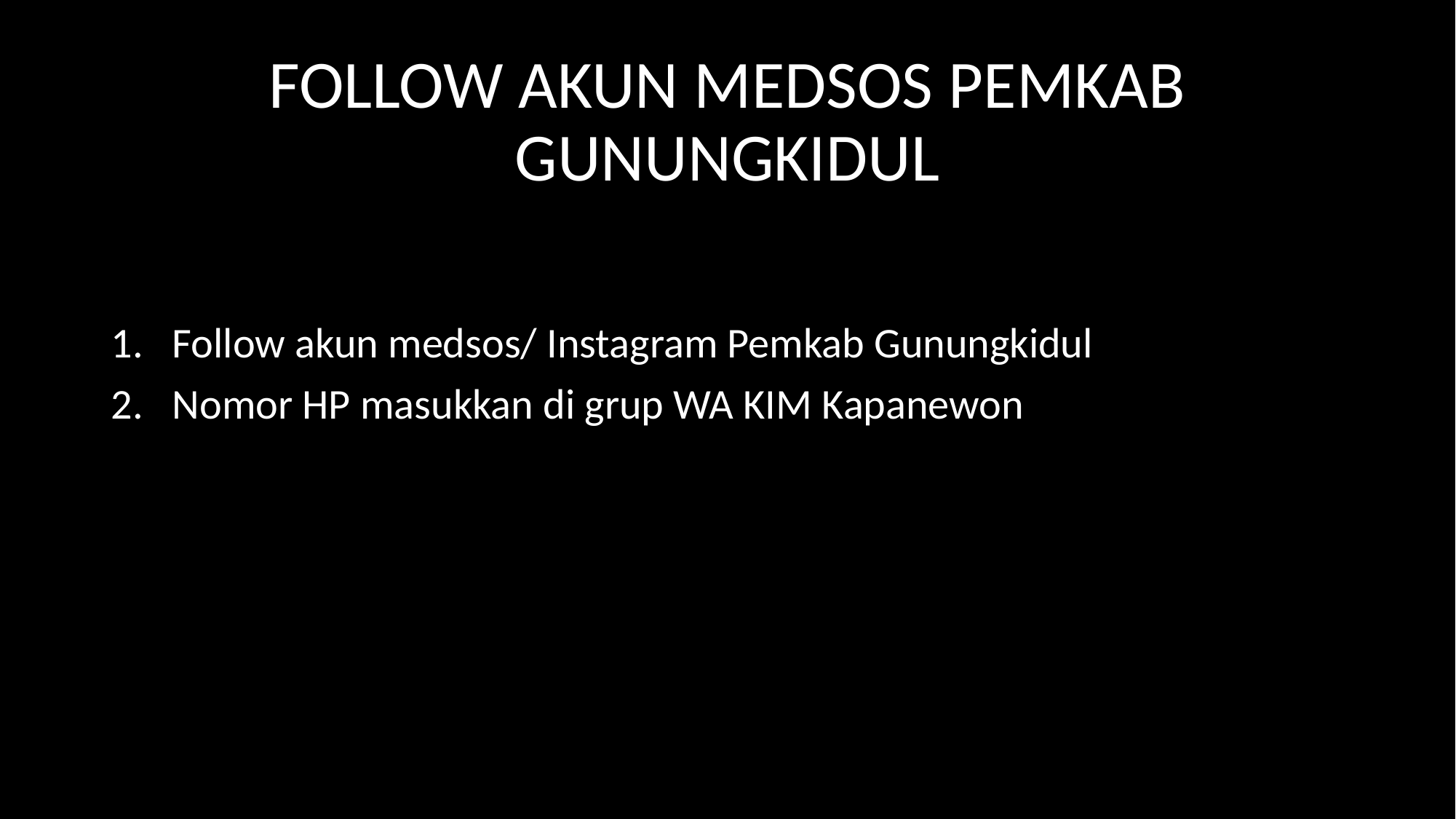

# FOLLOW AKUN MEDSOS PEMKAB GUNUNGKIDUL
Follow akun medsos/ Instagram Pemkab Gunungkidul
Nomor HP masukkan di grup WA KIM Kapanewon